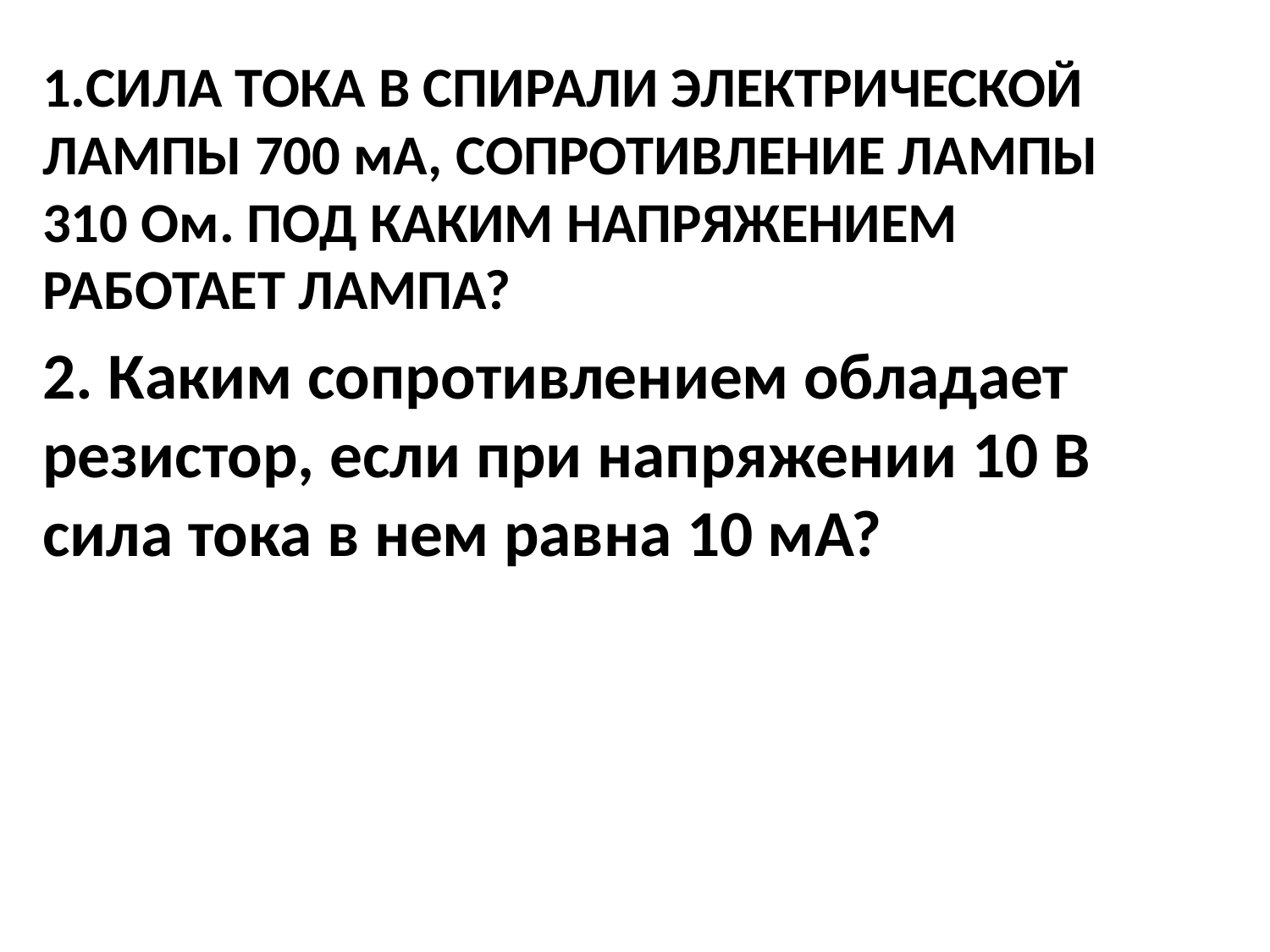

# 1.СИЛА ТОКА В СПИРАЛИ ЭЛЕКТРИЧЕСКОЙ ЛАМПЫ 700 мА, СОПРОТИВЛЕНИЕ ЛАМПЫ 310 Ом. ПОД КАКИМ НАПРЯЖЕНИЕМ РАБОТАЕТ ЛАМПА?
2. Каким сопротивлением обладает резистор, если при напряжении 10 В сила тока в нем равна 10 мА?